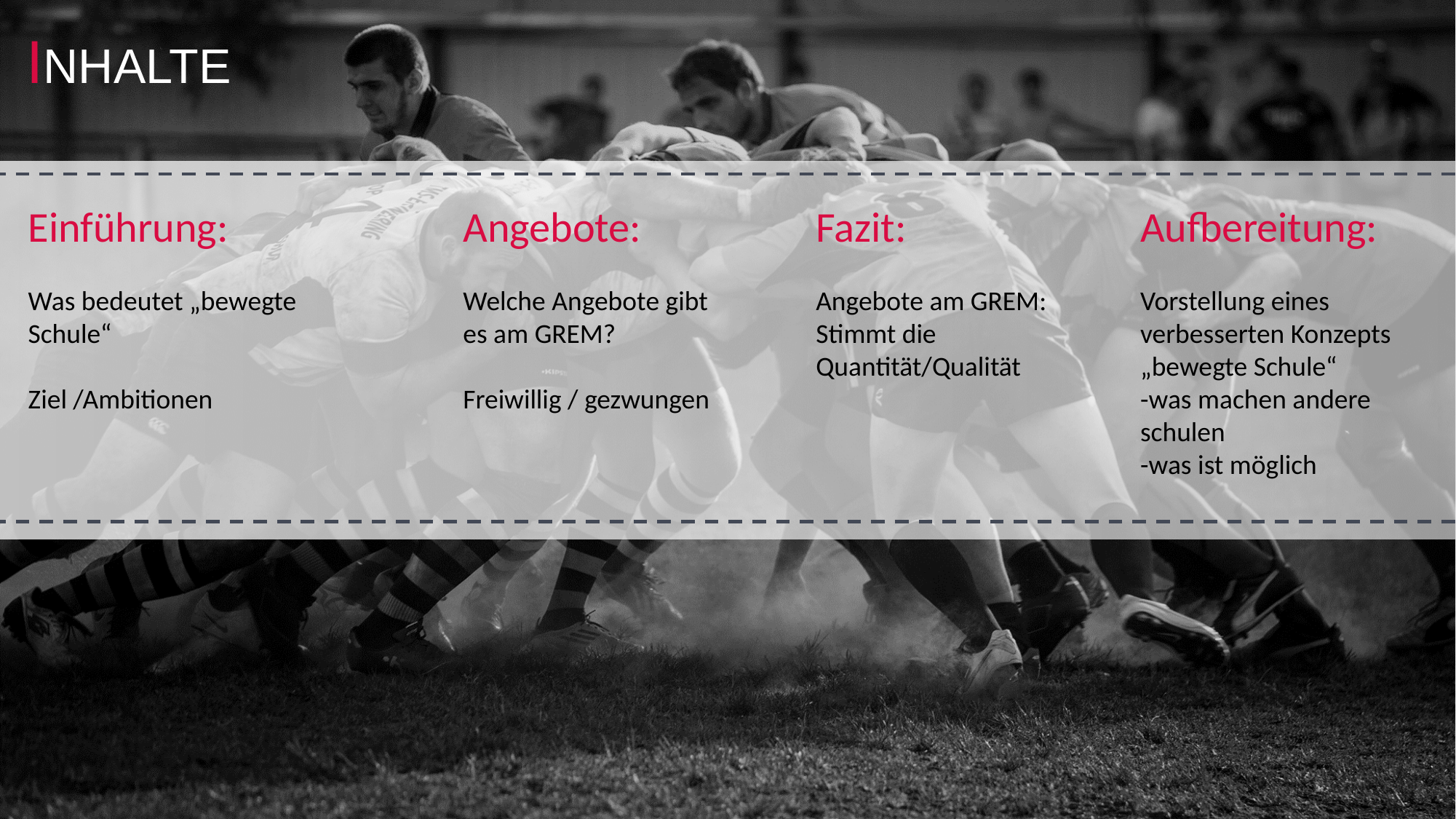

INHALTE

Aufbereitung:

Vorstellung eines verbesserten Konzepts
„bewegte Schule“
-was machen andere schulen
-was ist möglich

Einführung:

Was bedeutet „bewegte Schule“

Ziel /Ambitionen

Angebote:

Welche Angebote gibt es am GREM?

Freiwillig / gezwungen

Fazit:

Angebote am GREM:
Stimmt die Quantität/Qualität